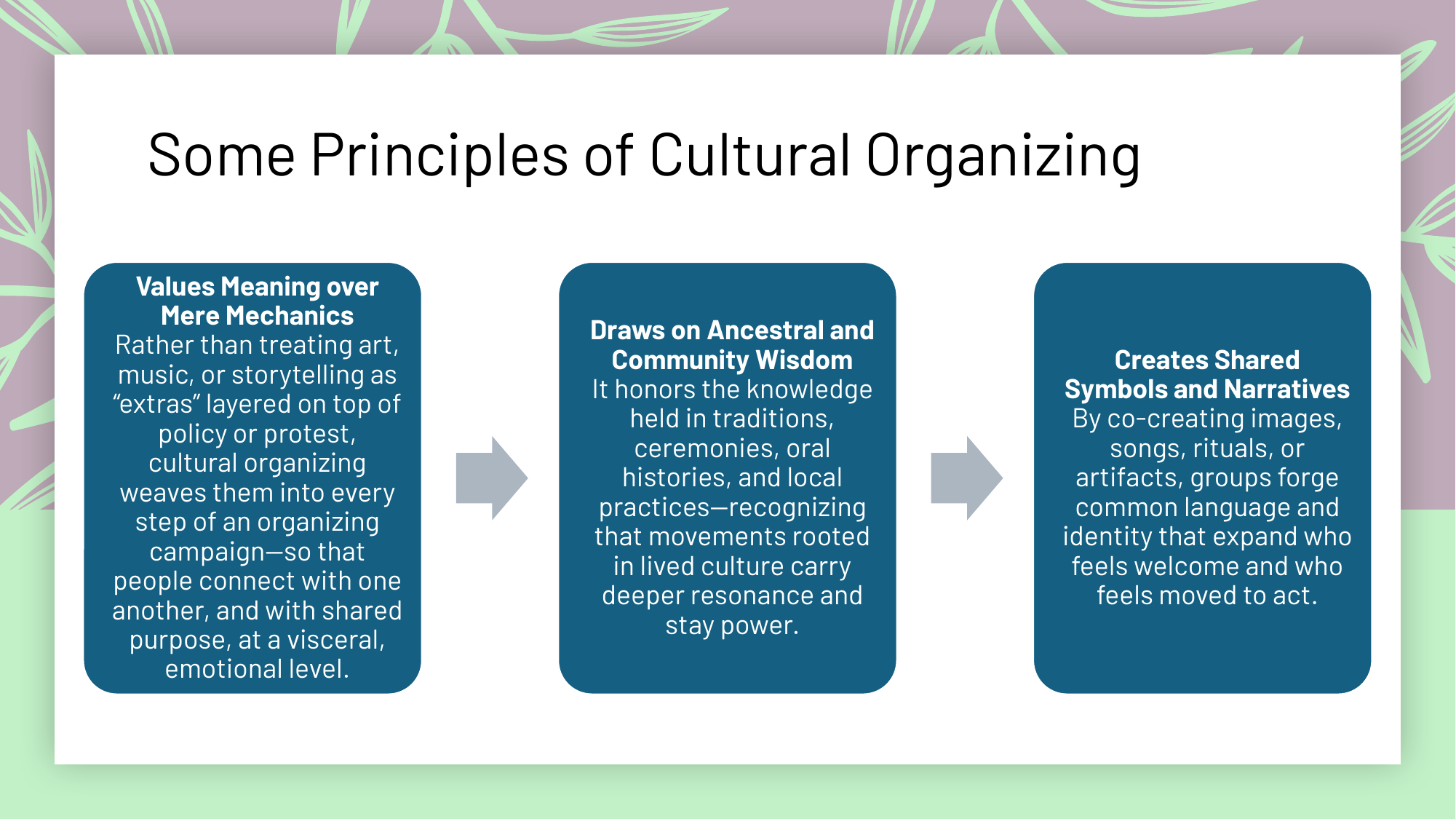

# Some Principles of Cultural Organizing
Values Meaning over Mere Mechanics
Rather than treating art, music, or storytelling as “extras” layered on top of policy or protest, cultural organizing weaves them into every step of an organizing campaign—so that people connect with one another, and with shared purpose, at a visceral, emotional level.

Draws on Ancestral and Community Wisdom
It honors the knowledge held in traditions, ceremonies, oral histories, and local practices—recognizing that movements rooted in lived culture carry deeper resonance and stay power.

Creates Shared Symbols and Narratives
By co-creating images, songs, rituals, or artifacts, groups forge common language and identity that expand who feels welcome and who feels moved to act.